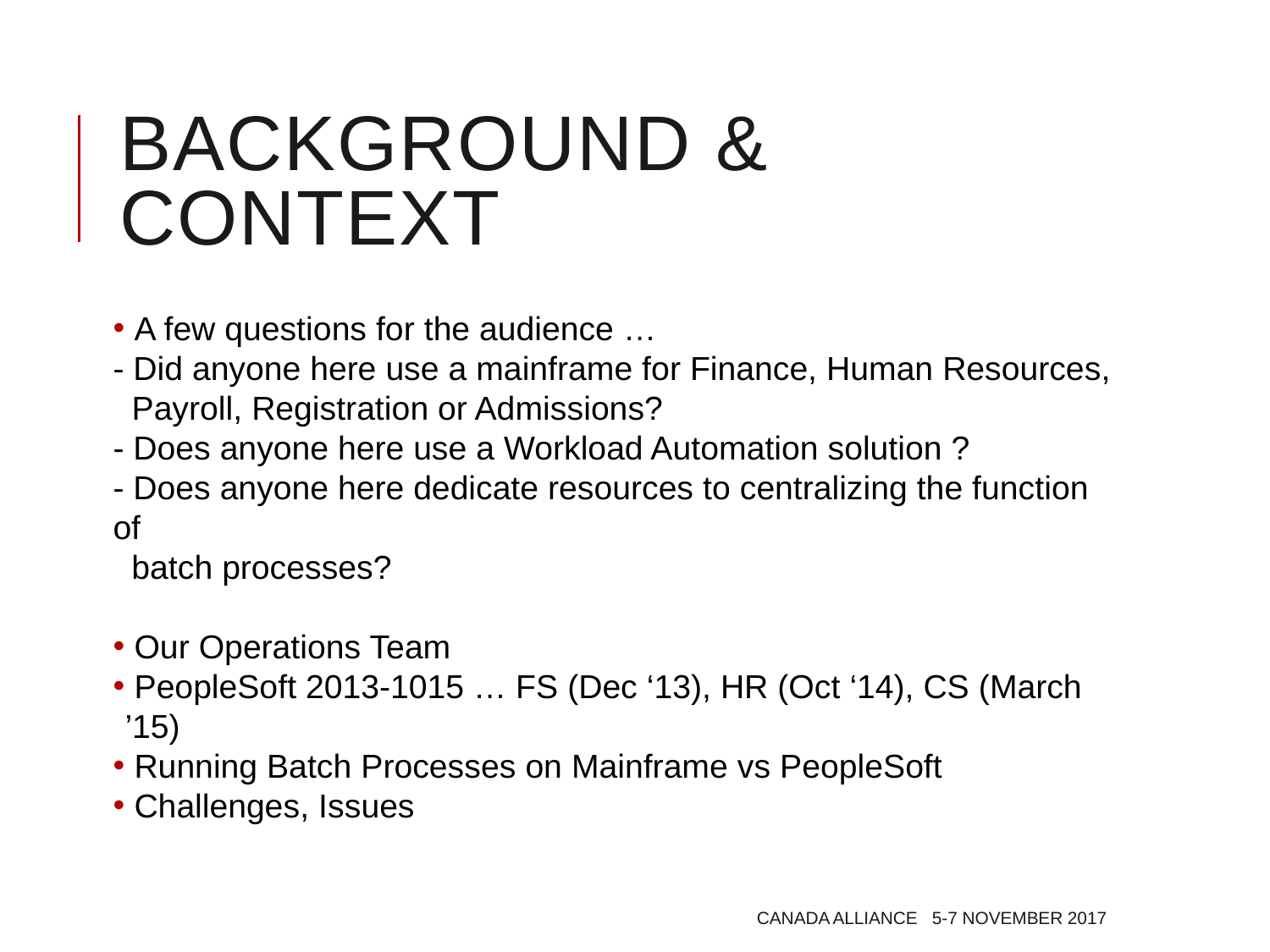

# BACKGROUND & CONTEXT

 A few questions for the audience …
- Did anyone here use a mainframe for Finance, Human Resources,
  Payroll, Registration or Admissions?
- Does anyone here use a Workload Automation solution ?
- Does anyone here dedicate resources to centralizing the function of
  batch processes?

 Our Operations Team
 PeopleSoft 2013-1015 … FS (Dec ‘13), HR (Oct ‘14), CS (March ’15)
 Running Batch Processes on Mainframe vs PeopleSoft
 Challenges, Issues

Canada Alliance   5-7 November 2017